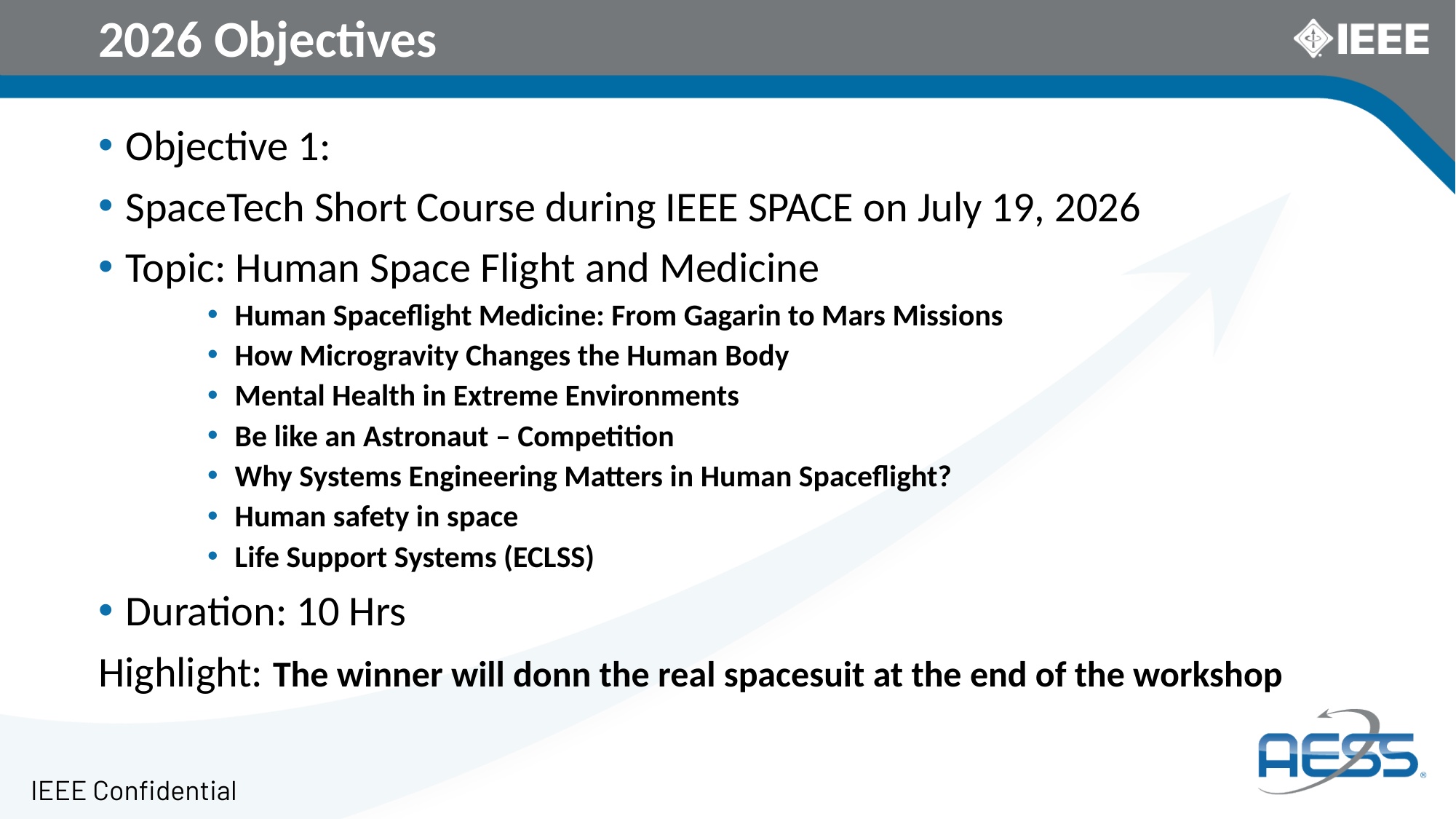

# 2026 Objectives
Objective 1:
SpaceTech Short Course during IEEE SPACE on July 19, 2026
Topic: Human Space Flight and Medicine
Human Spaceflight Medicine: From Gagarin to Mars Missions
How Microgravity Changes the Human Body
Mental Health in Extreme Environments
Be like an Astronaut – Competition
Why Systems Engineering Matters in Human Spaceflight?
Human safety in space
Life Support Systems (ECLSS)
Duration: 10 Hrs
Highlight: The winner will donn the real spacesuit at the end of the workshop

IEEE Confidential